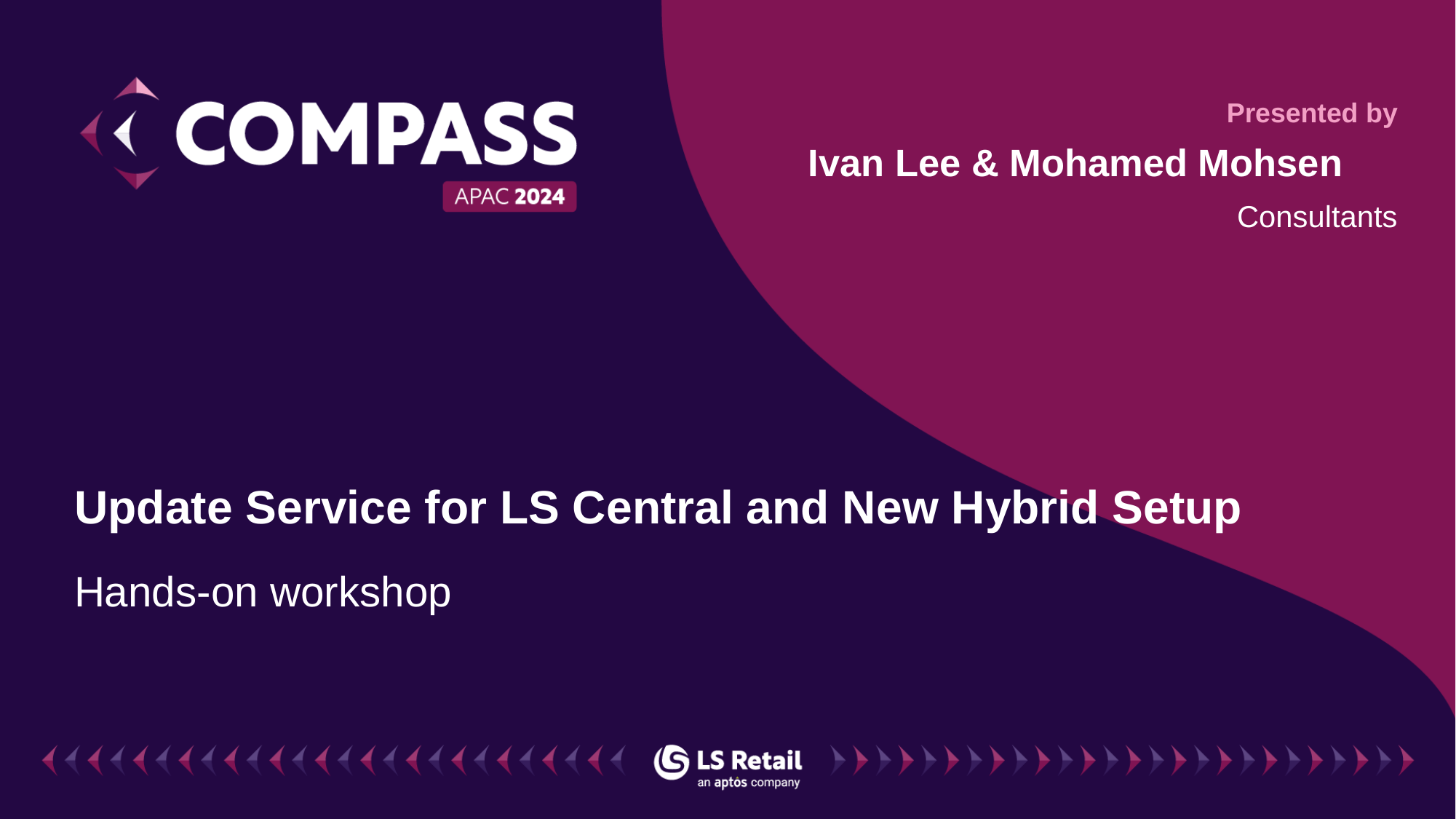

Ivan Lee & Mohamed Mohsen
Consultants
Update Service for LS Central and New Hybrid Setup
Hands-on workshop